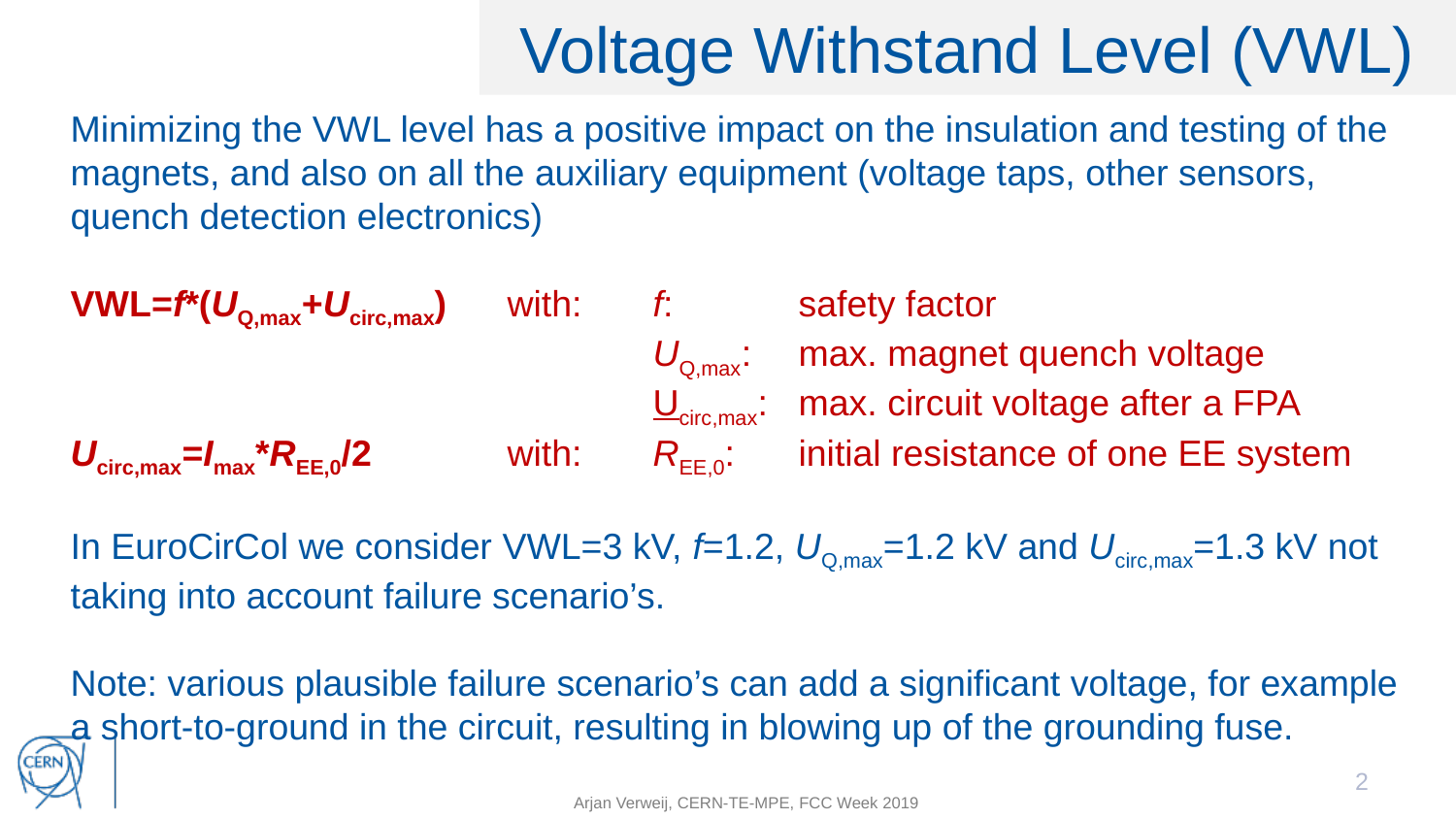

# Voltage Withstand Level (VWL)
Minimizing the VWL level has a positive impact on the insulation and testing of the magnets, and also on all the auxiliary equipment (voltage taps, other sensors, quench detection electronics)

VWL=f*(UQ,max+Ucirc,max)	with:	f: 	safety factor
				UQ,max:	max. magnet quench voltage
				Ucirc,max:	max. circuit voltage after a FPA
Ucirc,max=Imax*REE,0/2	with:	REE,0: 	initial resistance of one EE system

In EuroCirCol we consider VWL=3 kV, f=1.2, UQ,max=1.2 kV and Ucirc,max=1.3 kV not taking into account failure scenario’s.

Note: various plausible failure scenario’s can add a significant voltage, for example a short-to-ground in the circuit, resulting in blowing up of the grounding fuse.
2
Arjan Verweij, CERN-TE-MPE, FCC Week 2019